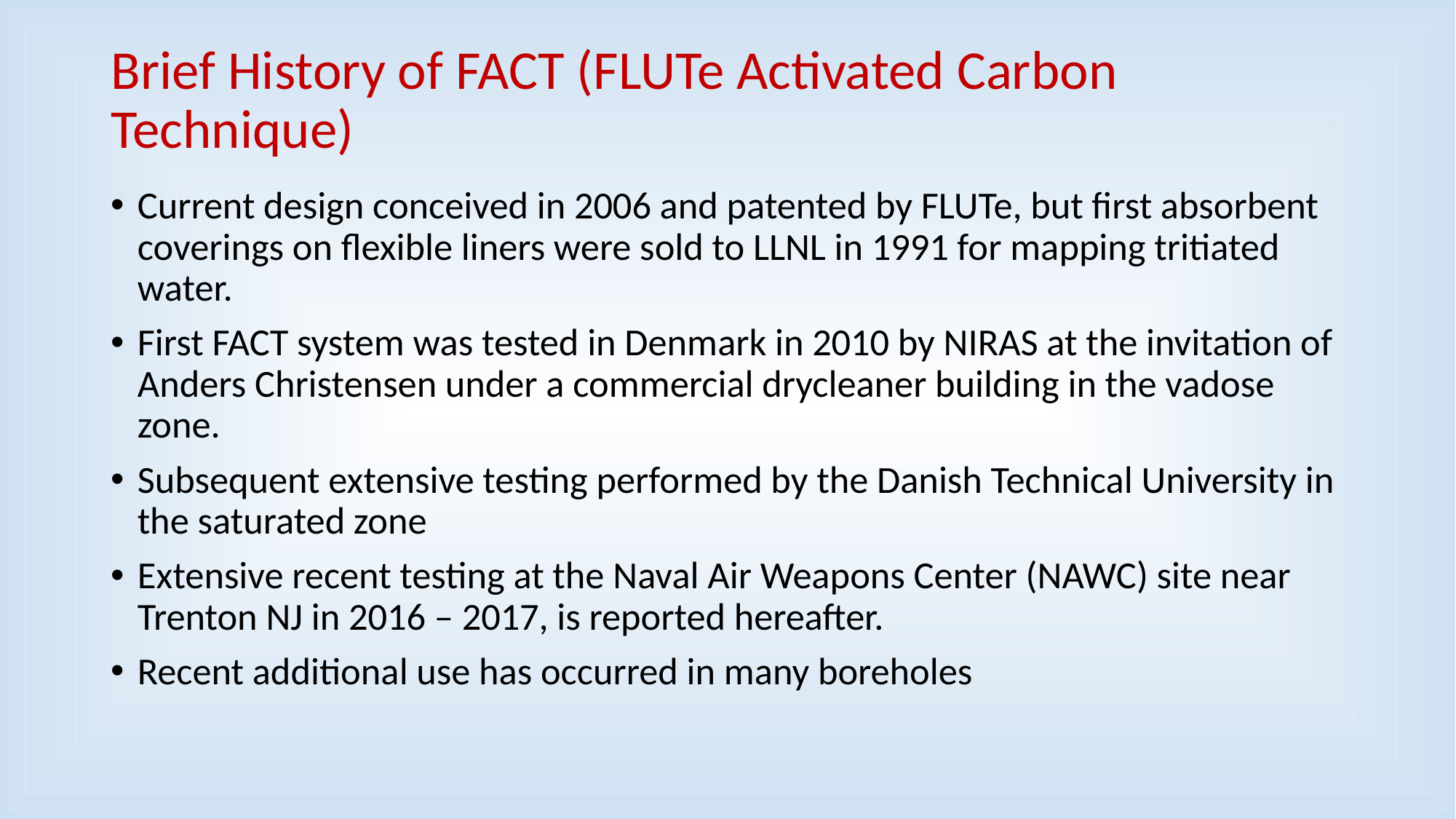

# Brief History of FACT (FLUTe Activated Carbon Technique)
Current design conceived in 2006 and patented by FLUTe, but first absorbent coverings on flexible liners were sold to LLNL in 1991 for mapping tritiated water.
First FACT system was tested in Denmark in 2010 by NIRAS at the invitation of Anders Christensen under a commercial drycleaner building in the vadose zone.
Subsequent extensive testing performed by the Danish Technical University in the saturated zone
Extensive recent testing at the Naval Air Weapons Center (NAWC) site near Trenton NJ in 2016 – 2017, is reported hereafter.
Recent additional use has occurred in many boreholes